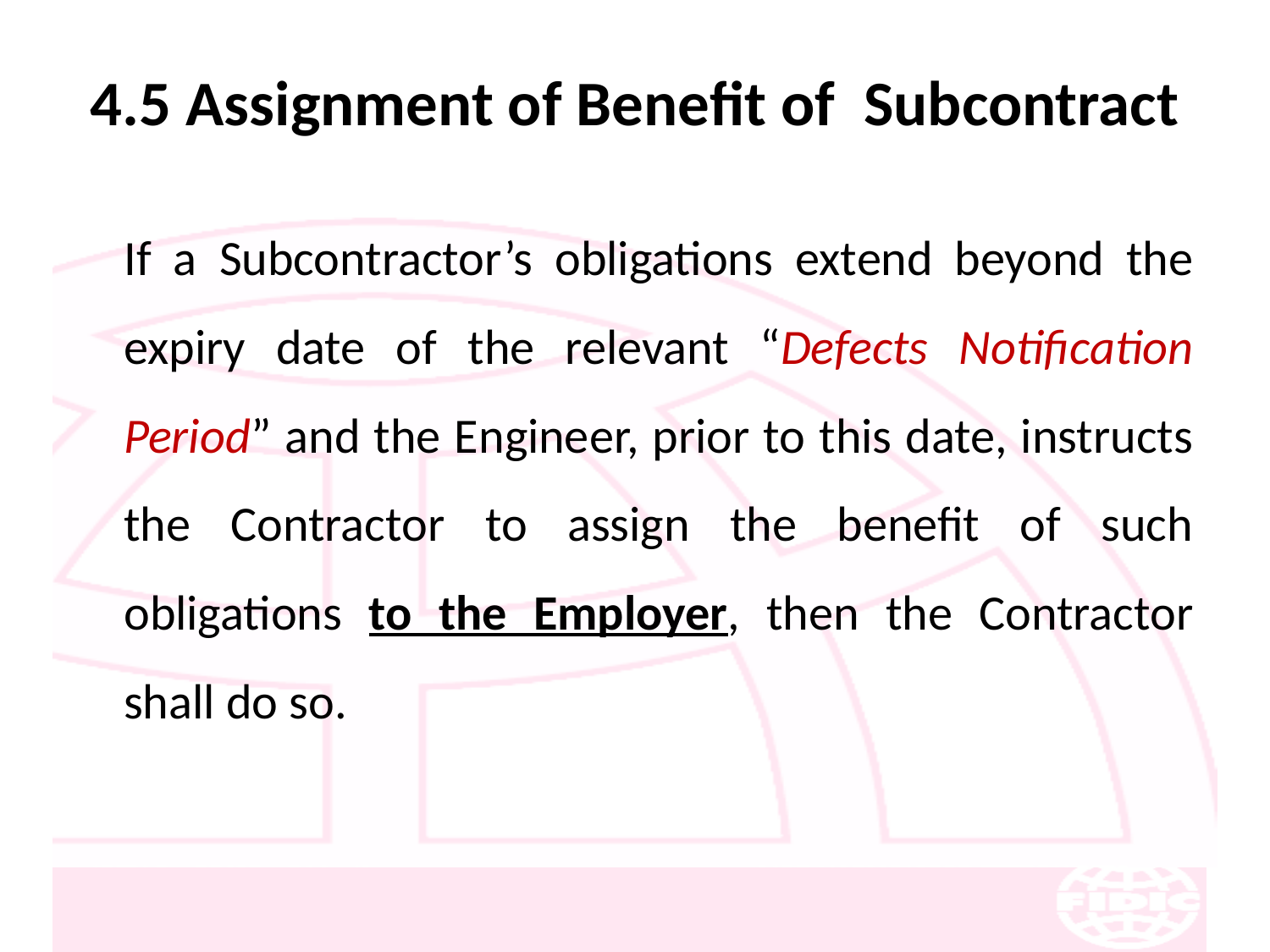

# 4.5 Assignment of Benefit of  Subcontract
	If a Subcontractor’s obligations extend beyond the expiry date of the relevant “Defects Notification Period” and the Engineer, prior to this date, instructs the Contractor to assign the benefit of such obligations to the Employer, then the Contractor shall do so.